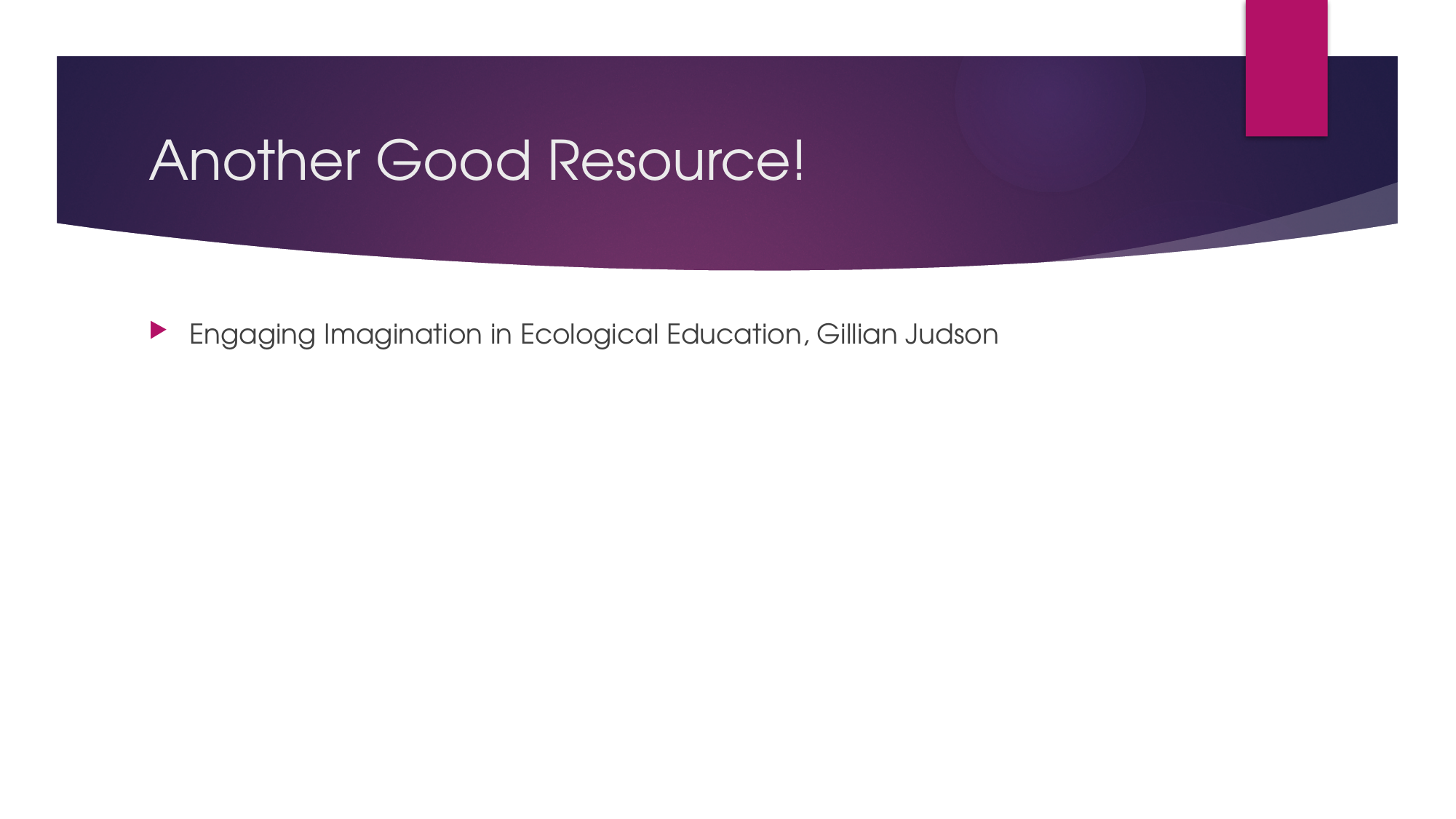

# Another Good Resource!
Engaging Imagination in Ecological Education, Gillian Judson